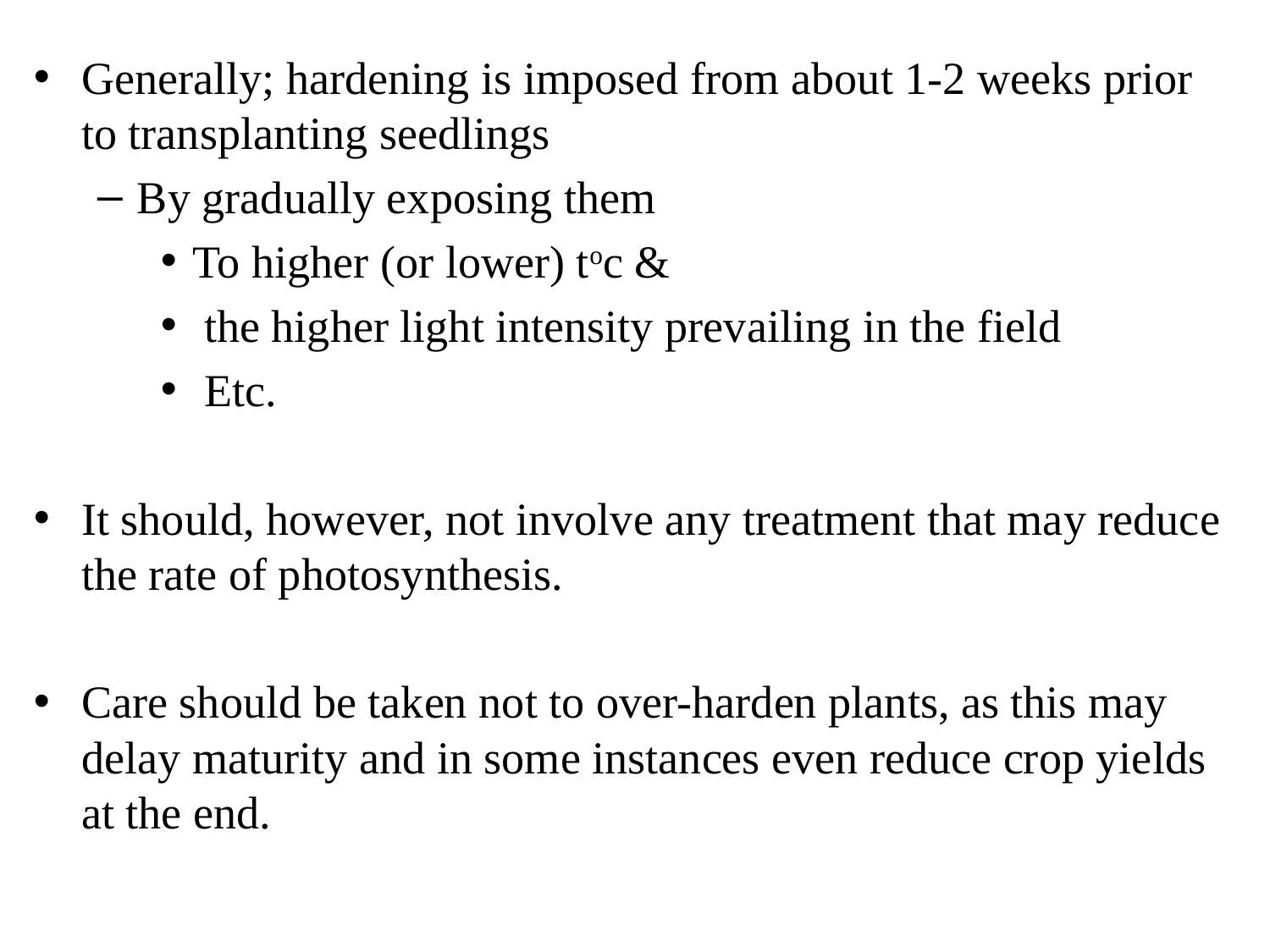

Generally; hardening is imposed from about 1-2 weeks prior to transplanting seedlings
By gradually exposing them
To higher (or lower) toc &
 the higher light intensity prevailing in the field
 Etc.

It should, however, not involve any treatment that may reduce the rate of photosynthesis.

Care should be taken not to over-harden plants, as this may delay maturity and in some instances even reduce crop yields at the end.